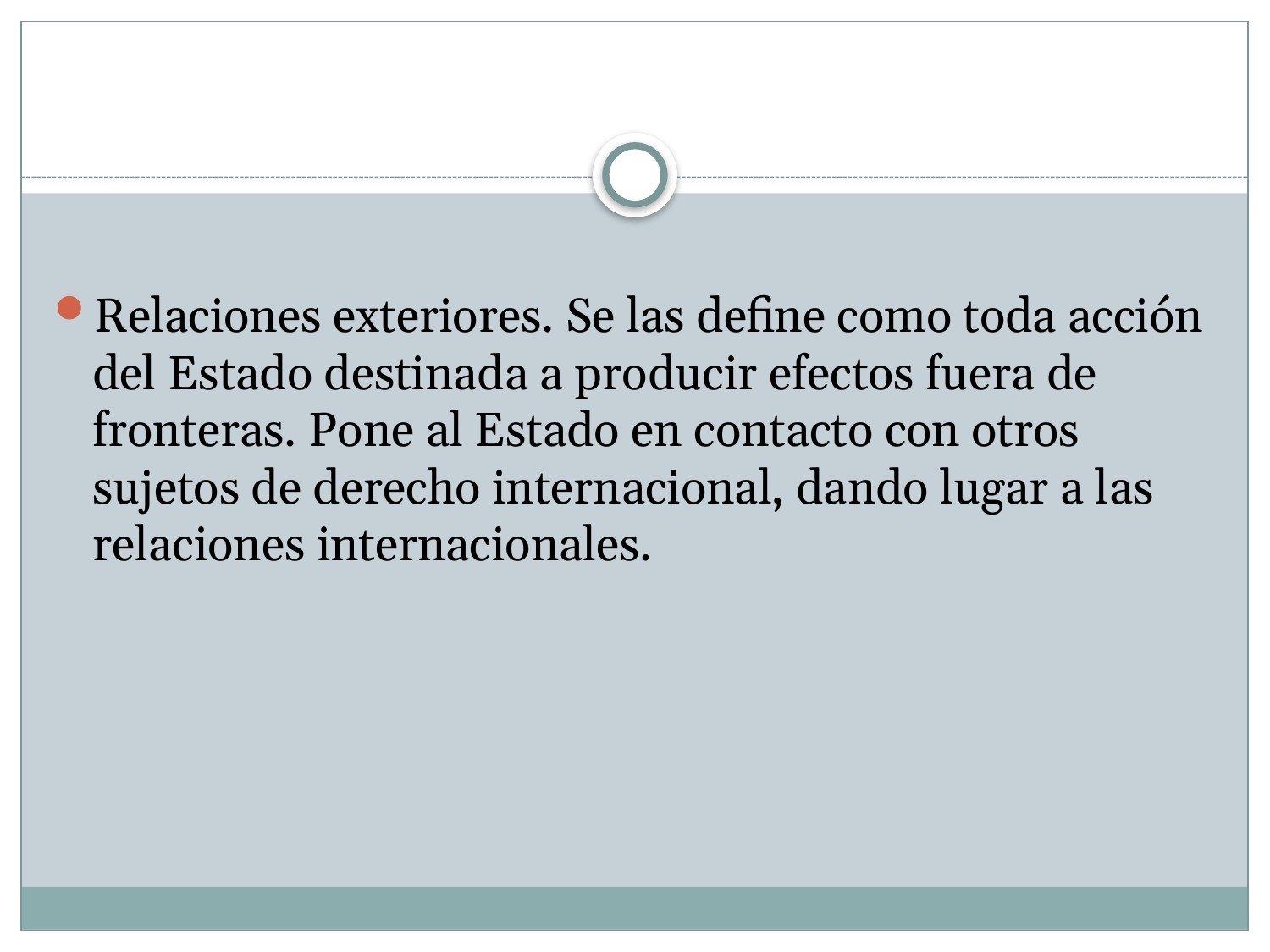

#

Relaciones exteriores. Se las define como toda acción del Estado destinada a producir efectos fuera de fronteras. Pone al Estado en contacto con otros sujetos de derecho internacional, dando lugar a las relaciones internacionales.